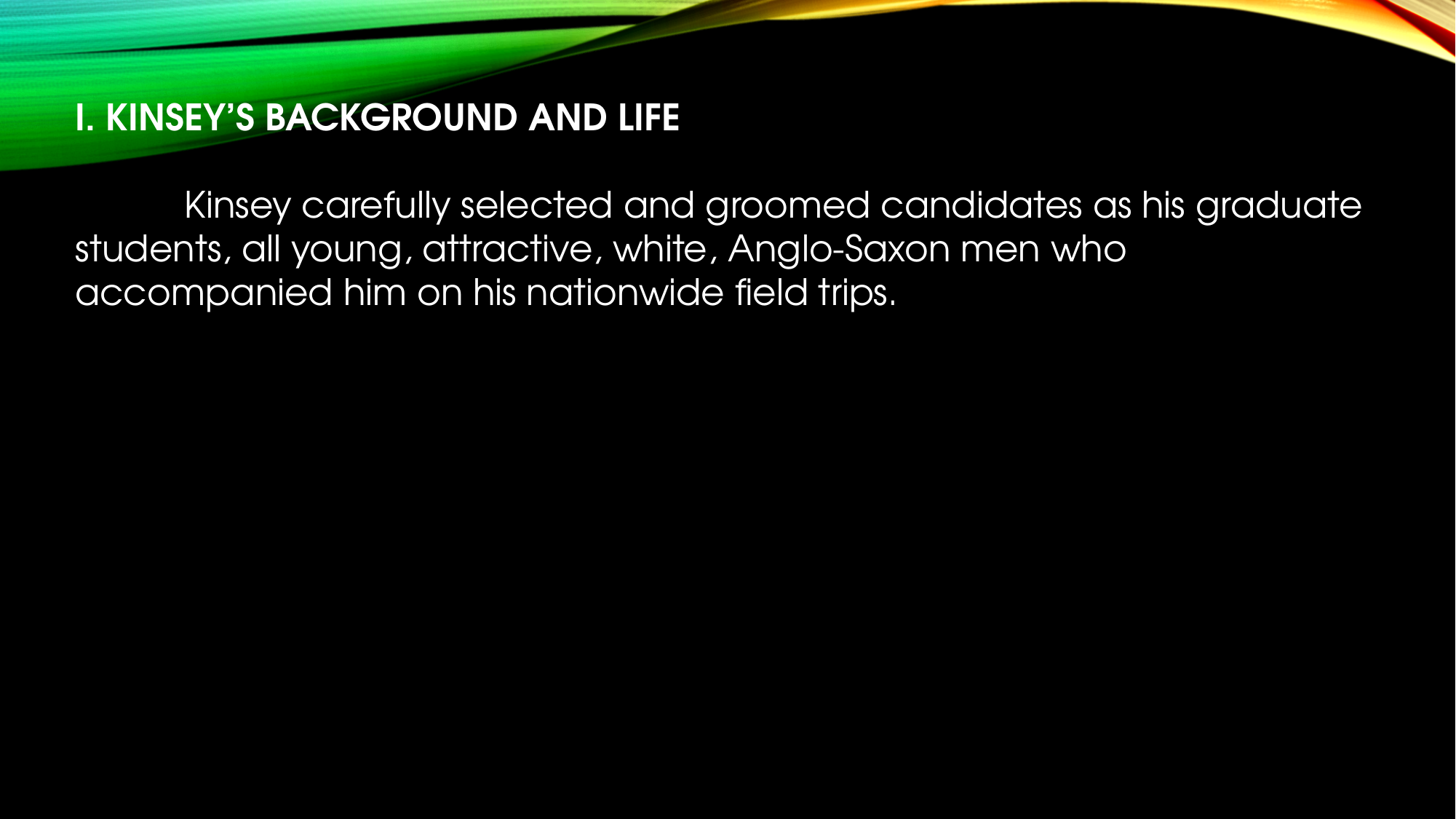

I. KINSEY’S BACKGROUND AND LIFE

	Kinsey carefully selected and groomed candidates as his graduate students, all young, attractive, white, Anglo-Saxon men who accompanied him on his nationwide field trips.